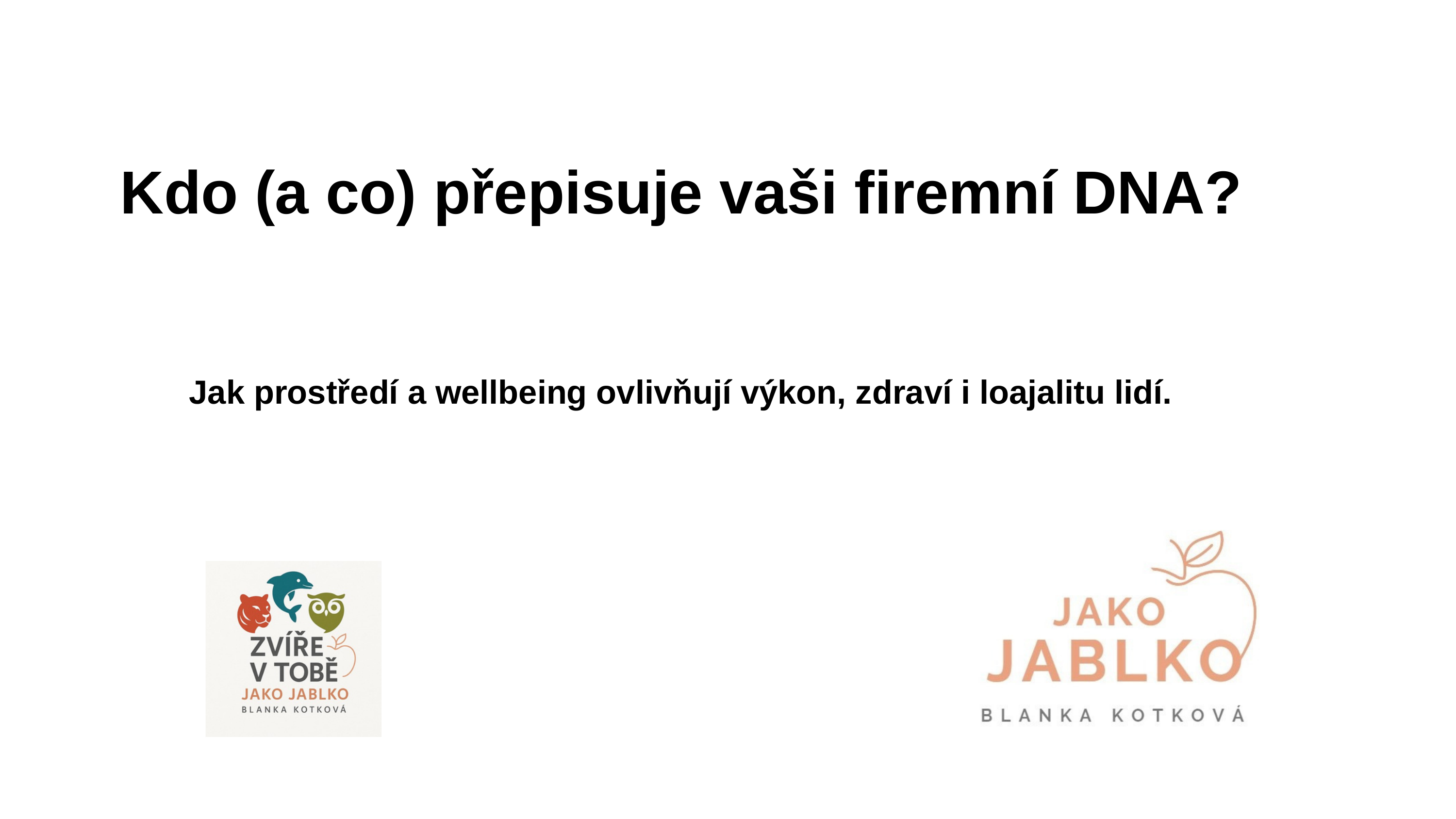

Kdo (a co) přepisuje vaši firemní DNA?
Jak prostředí a wellbeing ovlivňují výkon, zdraví i loajalitu lidí.